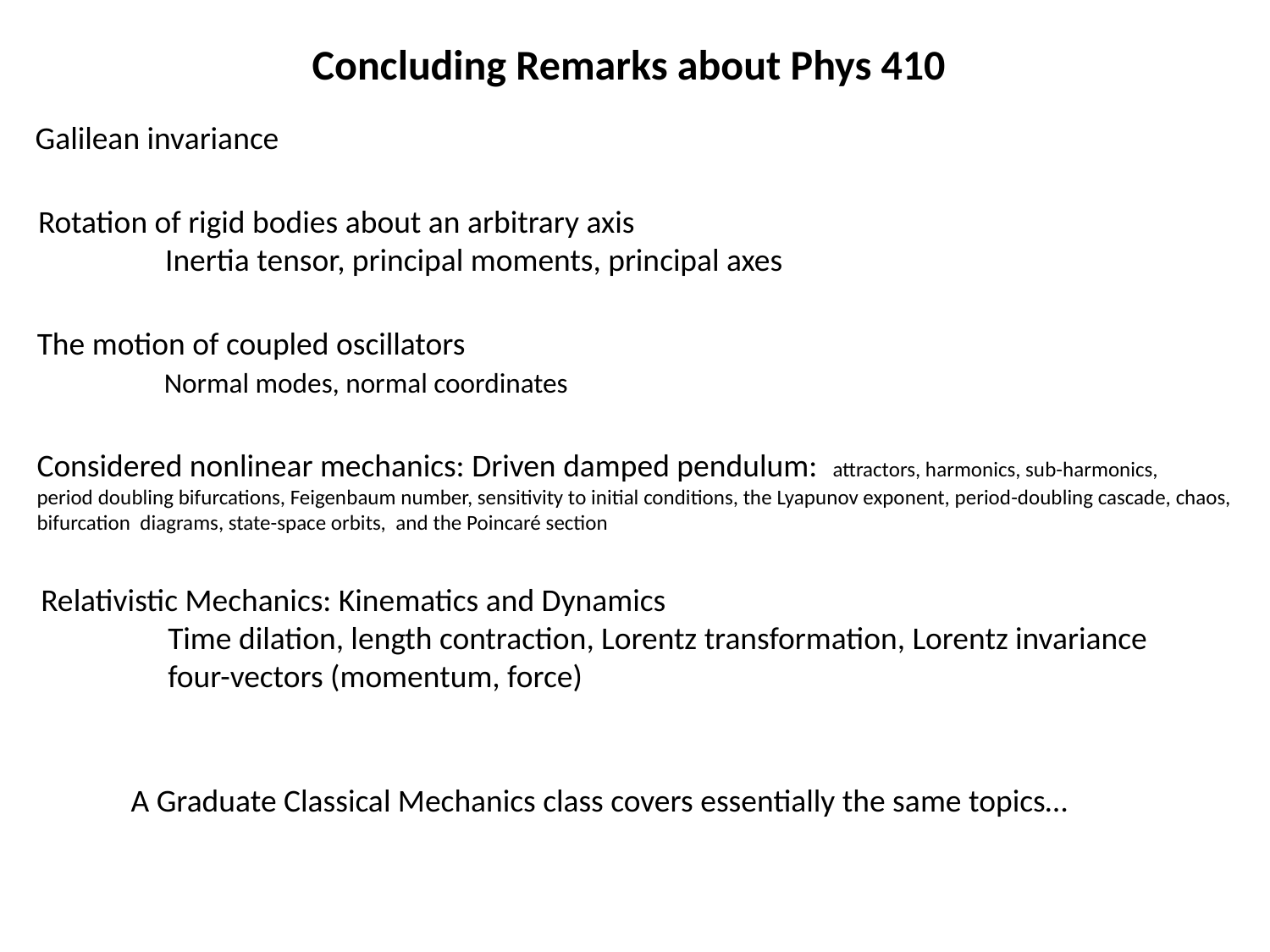

Concluding Remarks about Phys 410
Galilean invariance
Rotation of rigid bodies about an arbitrary axis
	Inertia tensor, principal moments, principal axes
The motion of coupled oscillators
	Normal modes, normal coordinates
Considered nonlinear mechanics: Driven damped pendulum:  attractors, harmonics, sub-harmonics,
period doubling bifurcations, Feigenbaum number, sensitivity to initial conditions, the Lyapunov exponent, period-doubling cascade, chaos,
bifurcation  diagrams, state-space orbits,  and the Poincaré section
Relativistic Mechanics: Kinematics and Dynamics
	Time dilation, length contraction, Lorentz transformation, Lorentz invariance
	four-vectors (momentum, force)
A Graduate Classical Mechanics class covers essentially the same topics…